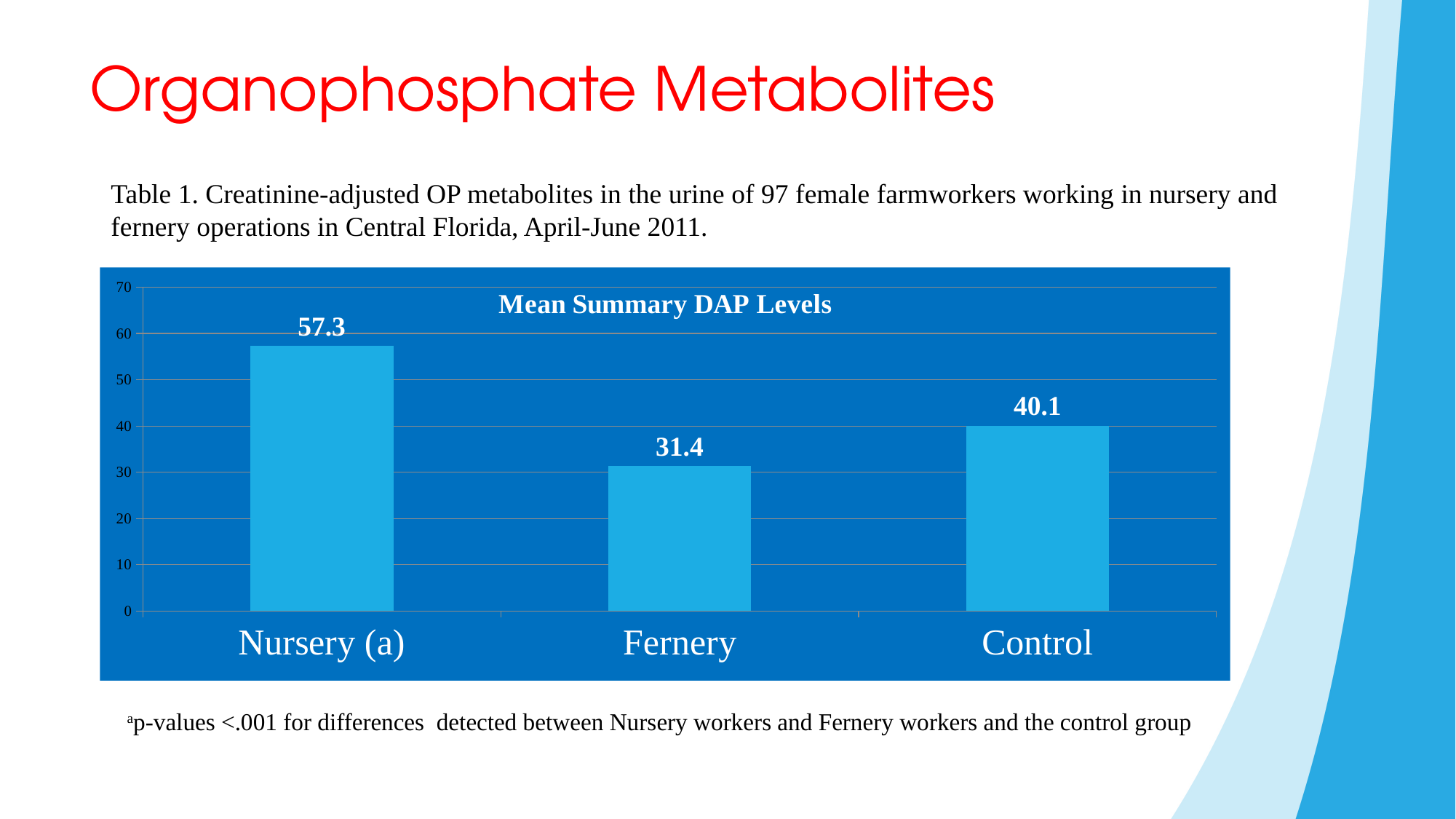

# Organophosphate Metabolites
Table 1. Creatinine-adjusted OP metabolites in the urine of 97 female farmworkers working in nursery and fernery operations in Central Florida, April-June 2011.

### Chart: Mean Summary DAP Levels

| Category |  |
|---|---|
| Nursery (a) | 57.3 |
| Fernery | 31.4 |
| Control | 40.1 |
ap-values <.001 for differences  detected between Nursery workers and Fernery workers and the control group